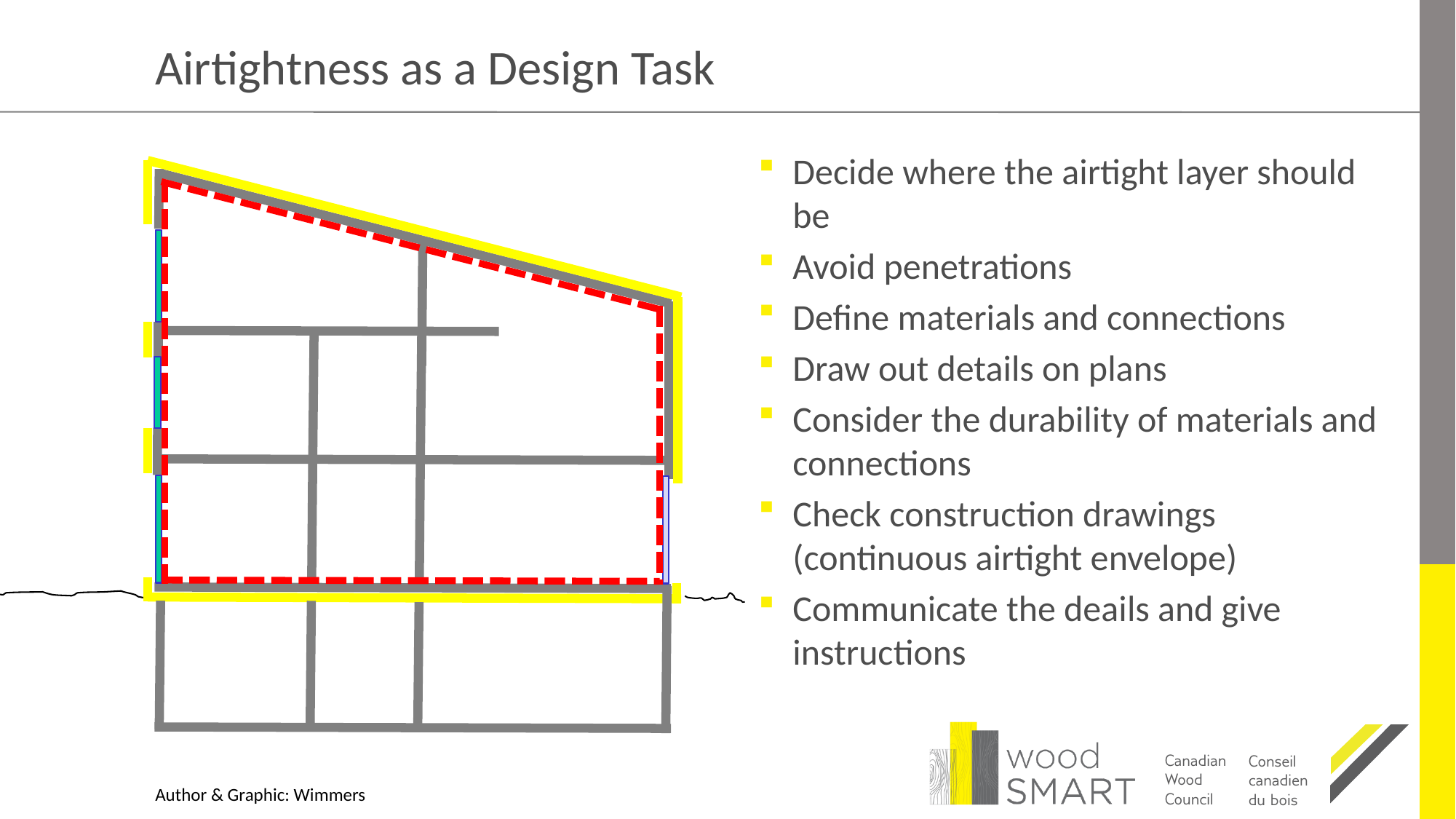

# Airtightness as a Design Task
Decide where the airtight layer should be
Avoid penetrations
Define materials and connections
Draw out details on plans
Consider the durability of materials and connections
Check construction drawings (continuous airtight envelope)
Communicate the deails and give instructions

Author & Graphic: Wimmers